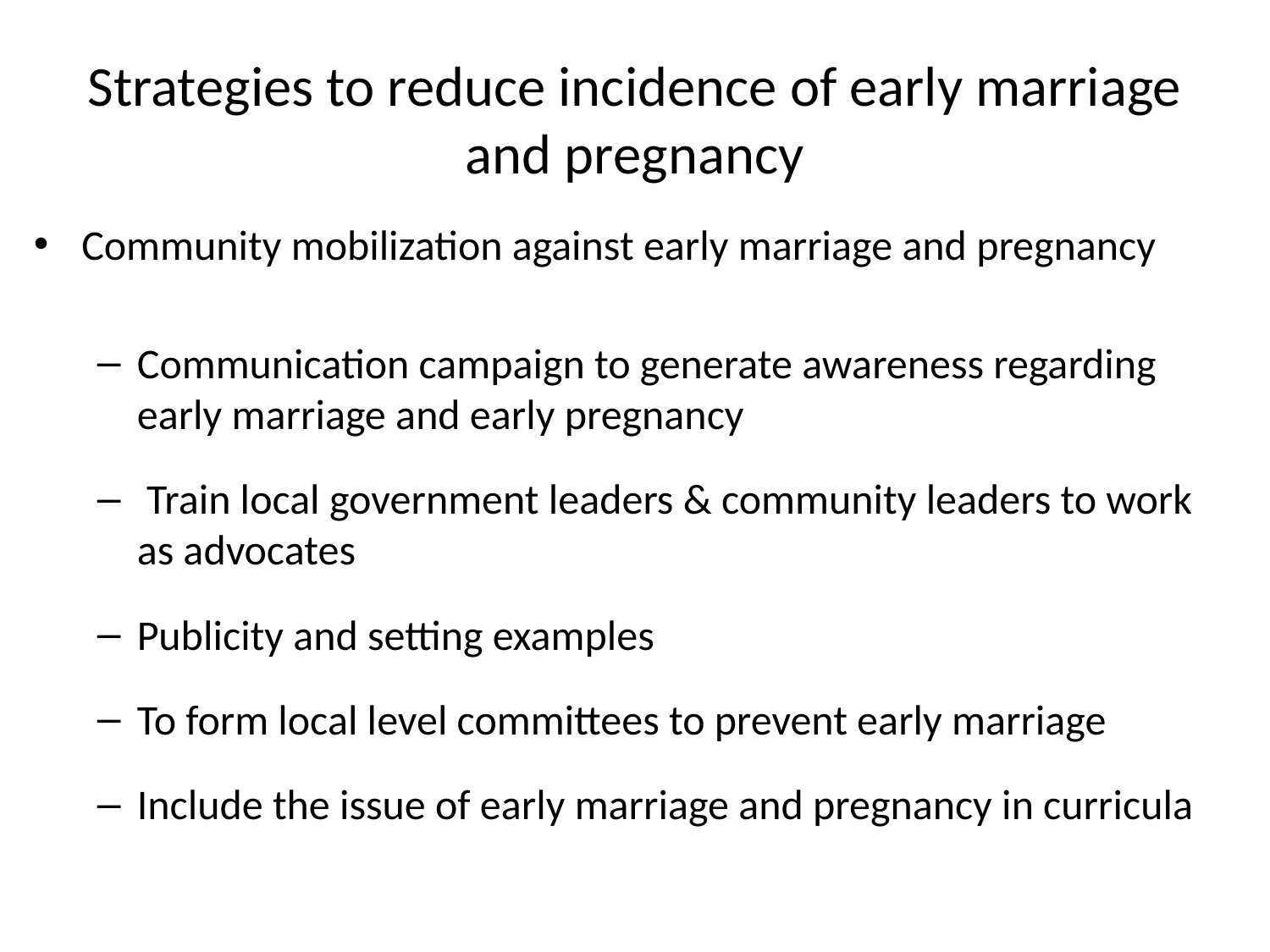

# Strategies to reduce incidence of early marriage and pregnancy
Community mobilization against early marriage and pregnancy

Communication campaign to generate awareness regarding early marriage and early pregnancy

 Train local government leaders & community leaders to work as advocates

Publicity and setting examples

To form local level committees to prevent early marriage

Include the issue of early marriage and pregnancy in curricula